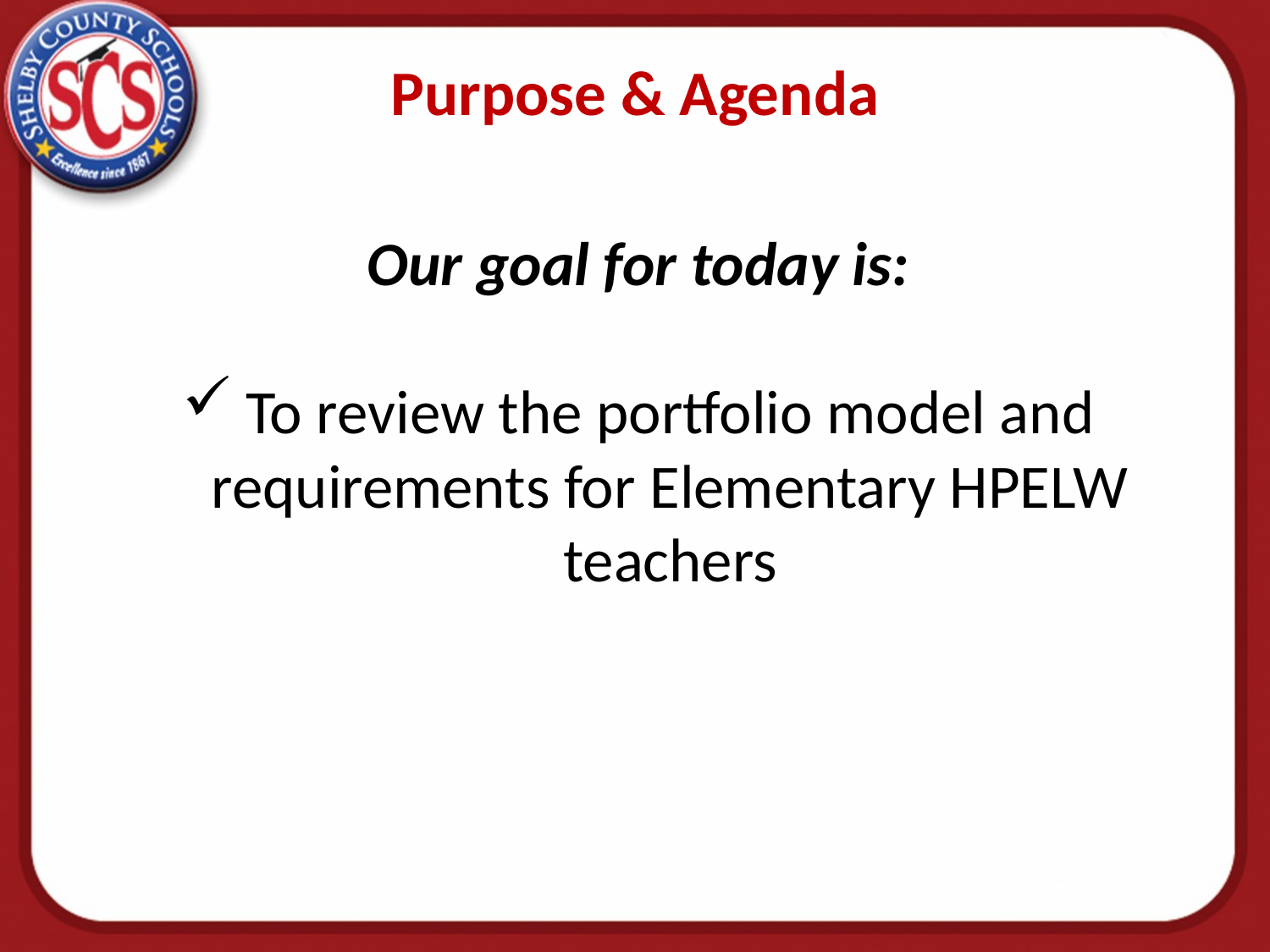

# Purpose & Agenda
Our goal for today is:

To review the portfolio model and requirements for Elementary HPELW teachers